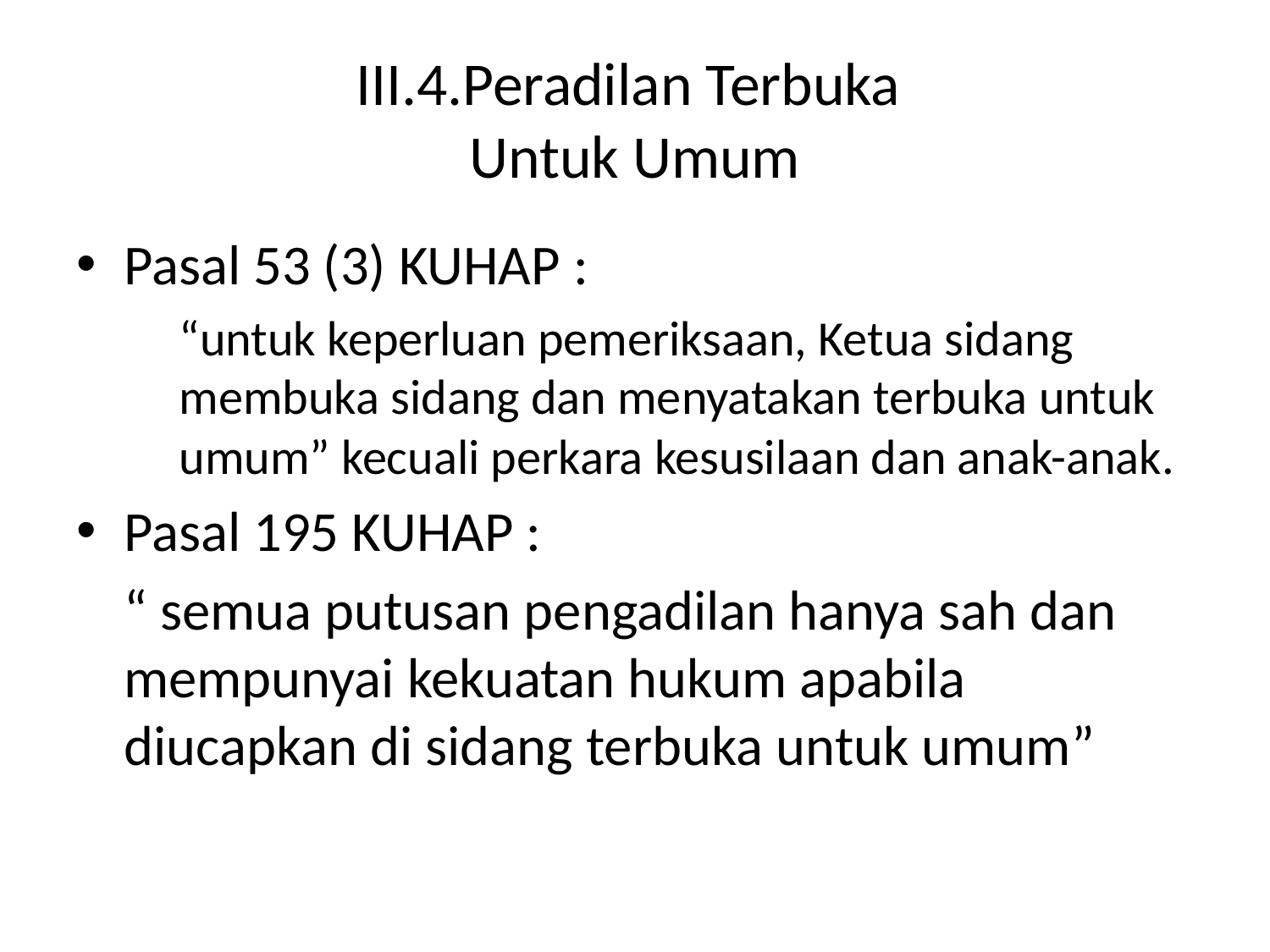

# III.4.Peradilan Terbuka Untuk Umum
Pasal 53 (3) KUHAP :
	“untuk keperluan pemeriksaan, Ketua sidang membuka sidang dan menyatakan terbuka untuk umum” kecuali perkara kesusilaan dan anak-anak.
Pasal 195 KUHAP :
	“ semua putusan pengadilan hanya sah dan mempunyai kekuatan hukum apabila diucapkan di sidang terbuka untuk umum”